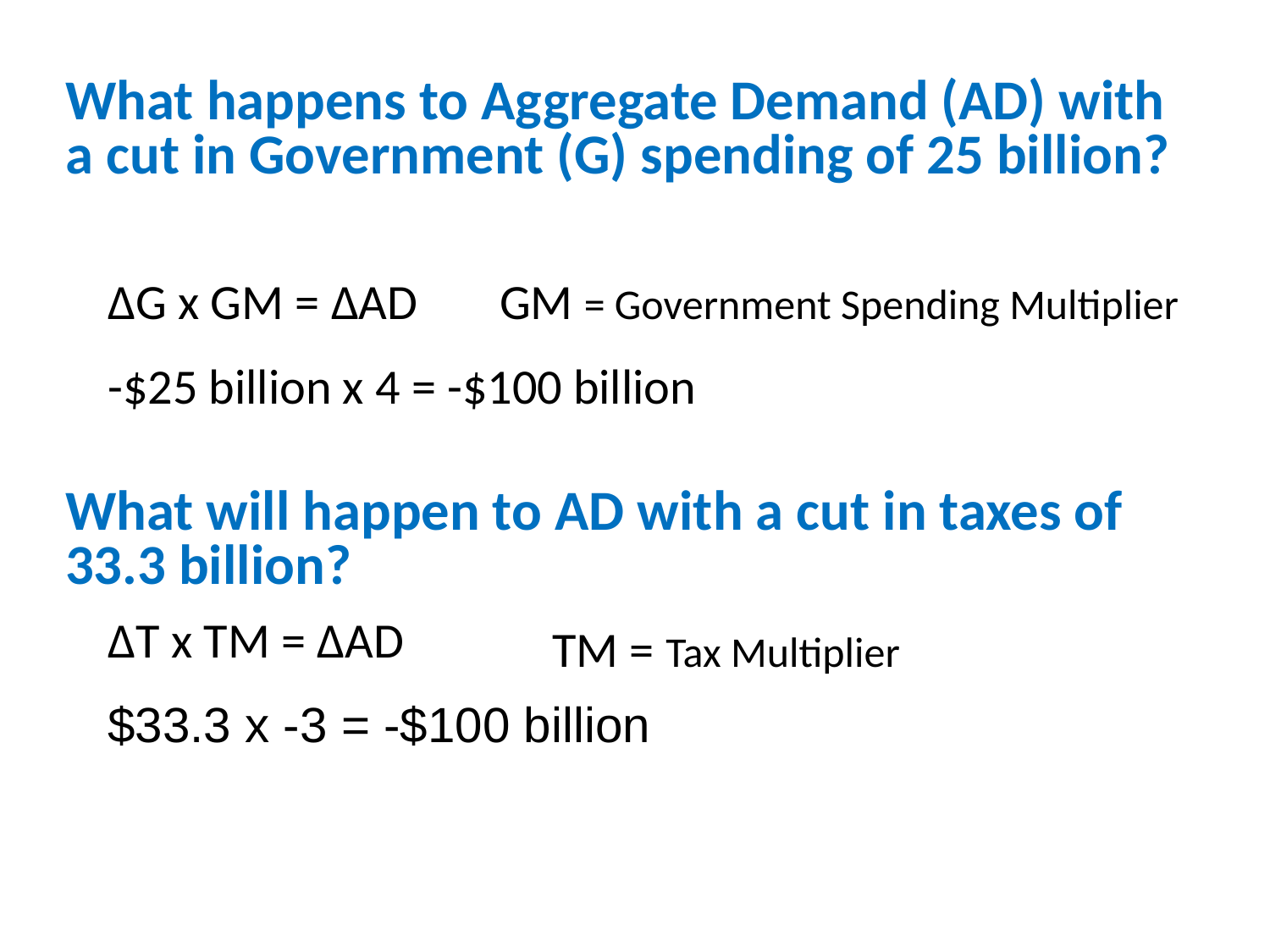

# What happens to Aggregate Demand (AD) with a cut in Government (G) spending of 25 billion?
ΔG x GM = ΔAD
GM = Government Spending Multiplier
-$25 billion x 4 = -$100 billion
What will happen to AD with a cut in taxes of 33.3 billion?
ΔT x TM = ΔAD
TM = Tax Multiplier
$33.3 x -3 = -$100 billion